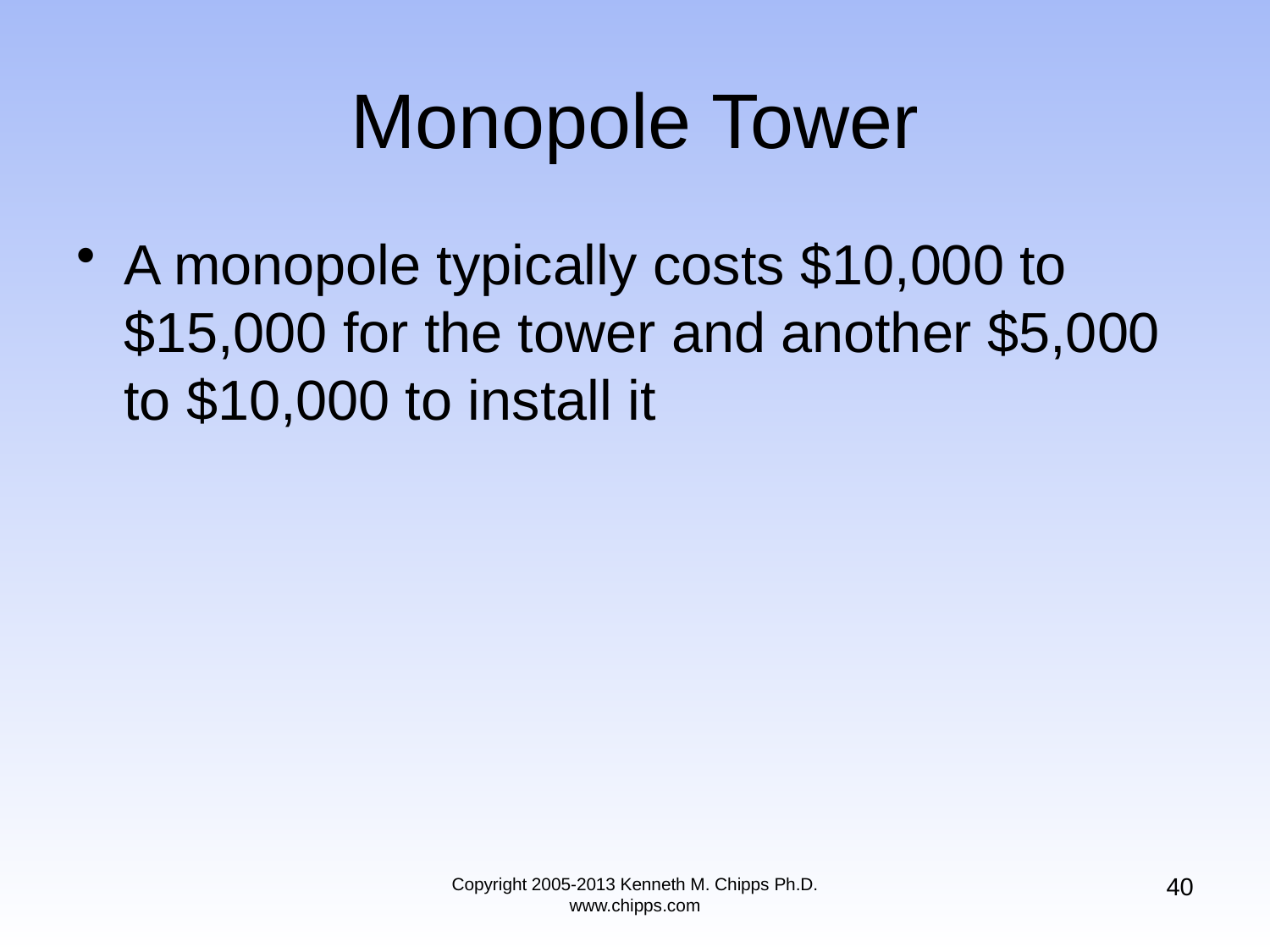

# Monopole Tower
A monopole typically costs $10,000 to $15,000 for the tower and another $5,000 to $10,000 to install it
40
Copyright 2005-2013 Kenneth M. Chipps Ph.D. www.chipps.com